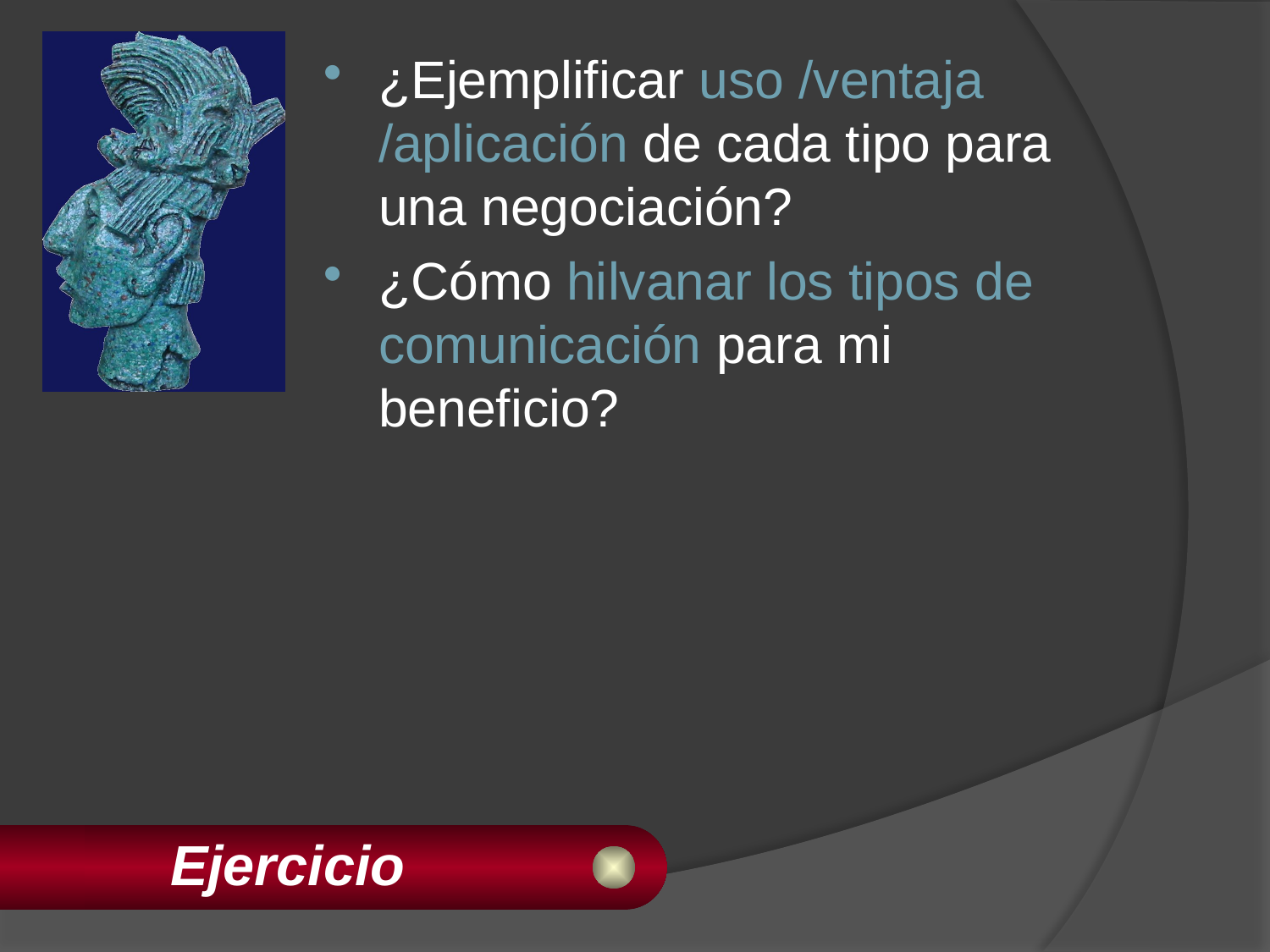

¿Ejemplificar uso /ventaja /aplicación de cada tipo para una negociación?
¿Cómo hilvanar los tipos de comunicación para mi beneficio?
# Ejercicio